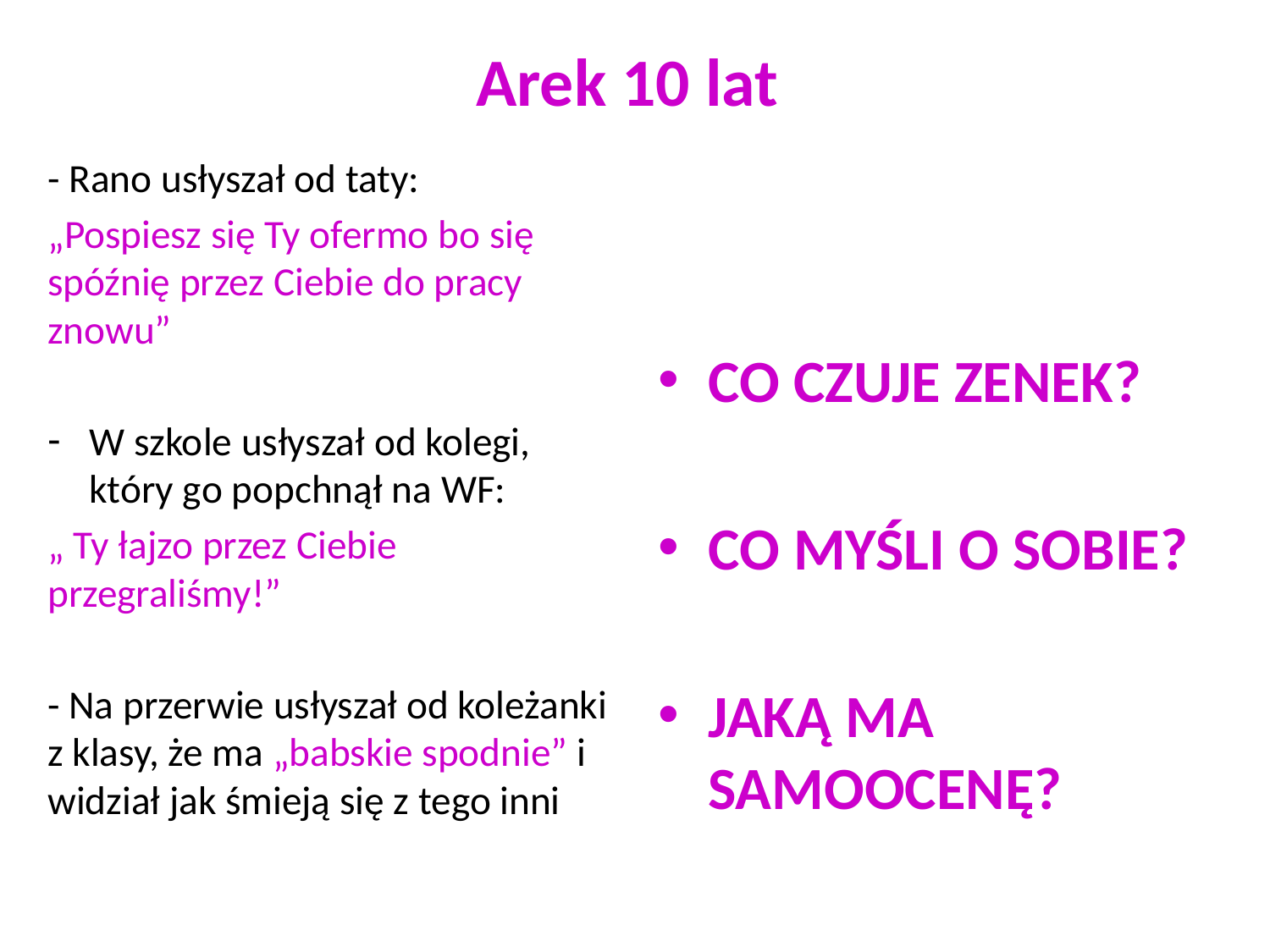

# Arek 10 lat
- Rano usłyszał od taty:
„Pospiesz się Ty ofermo bo się spóźnię przez Ciebie do pracy znowu”

W szkole usłyszał od kolegi, który go popchnął na WF:
„ Ty łajzo przez Ciebie przegraliśmy!”

- Na przerwie usłyszał od koleżanki z klasy, że ma „babskie spodnie” i widział jak śmieją się z tego inni

CO CZUJE ZENEK?

CO MYŚLI O SOBIE?

JAKĄ MA SAMOOCENĘ?